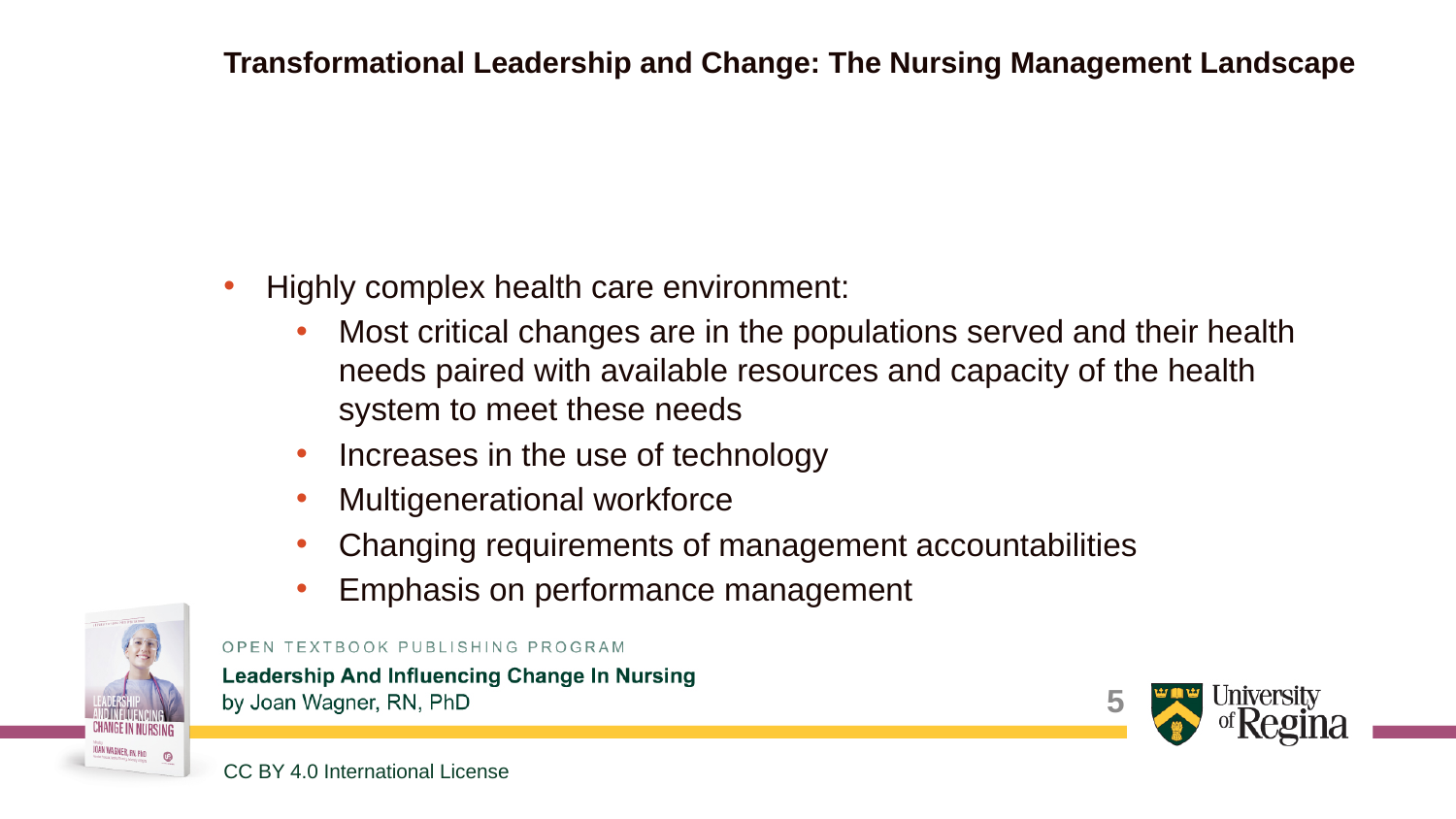

# Transformational Leadership and Change: The Nursing Management Landscape
Highly complex health care environment:
Most critical changes are in the populations served and their health needs paired with available resources and capacity of the health system to meet these needs
Increases in the use of technology
Multigenerational workforce
Changing requirements of management accountabilities
Emphasis on performance management

5
CC BY 4.0 International License